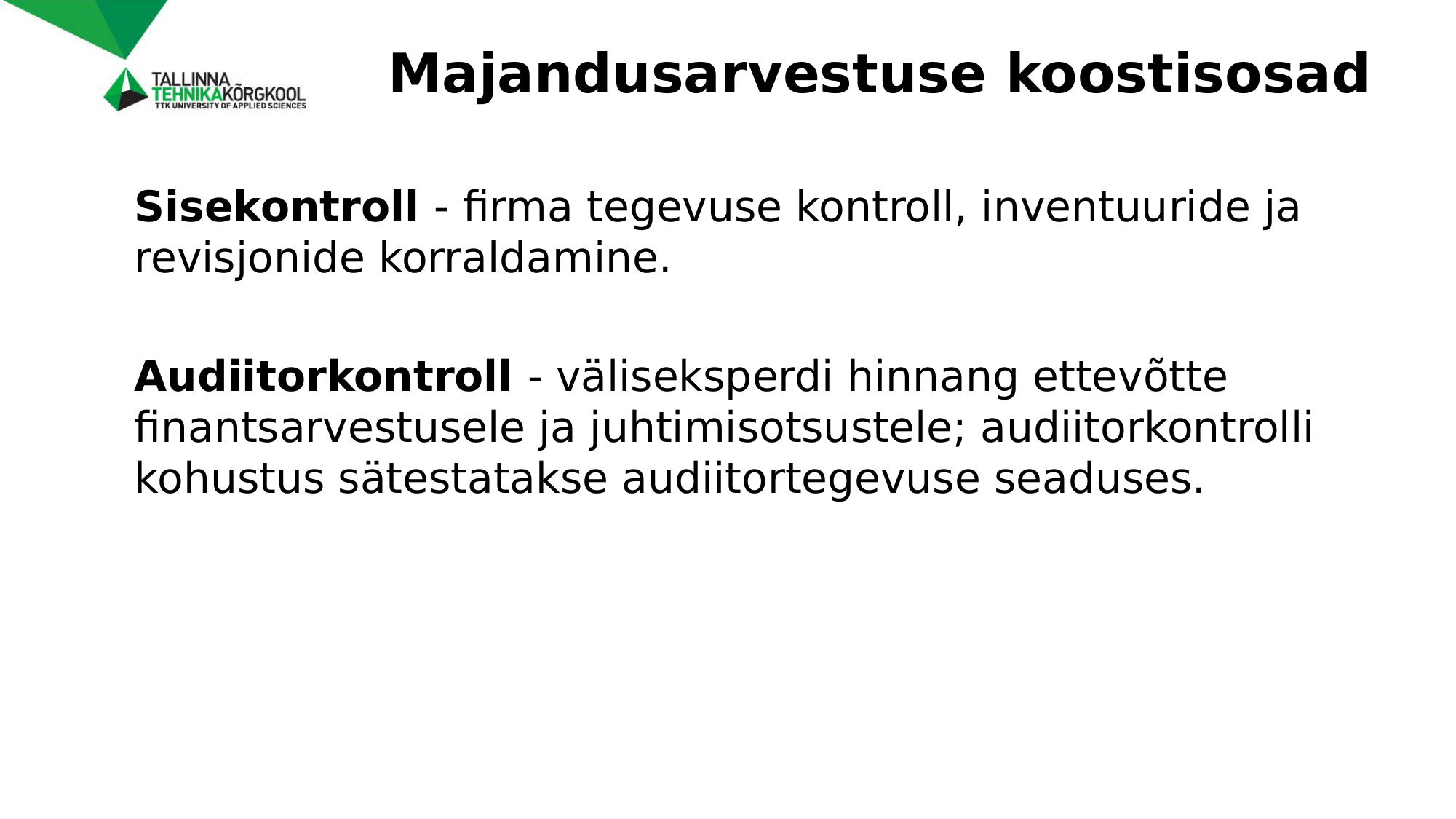

# Majandusarvestuse koostisosad
Sisekontroll - firma tegevuse kontroll, inventuuride ja revisjonide korraldamine.

Audiitorkontroll - väliseksperdi hinnang ettevõtte finantsarvestusele ja juhtimisotsustele; audiitorkontrolli kohustus sätestatakse audiitortegevuse seaduses.